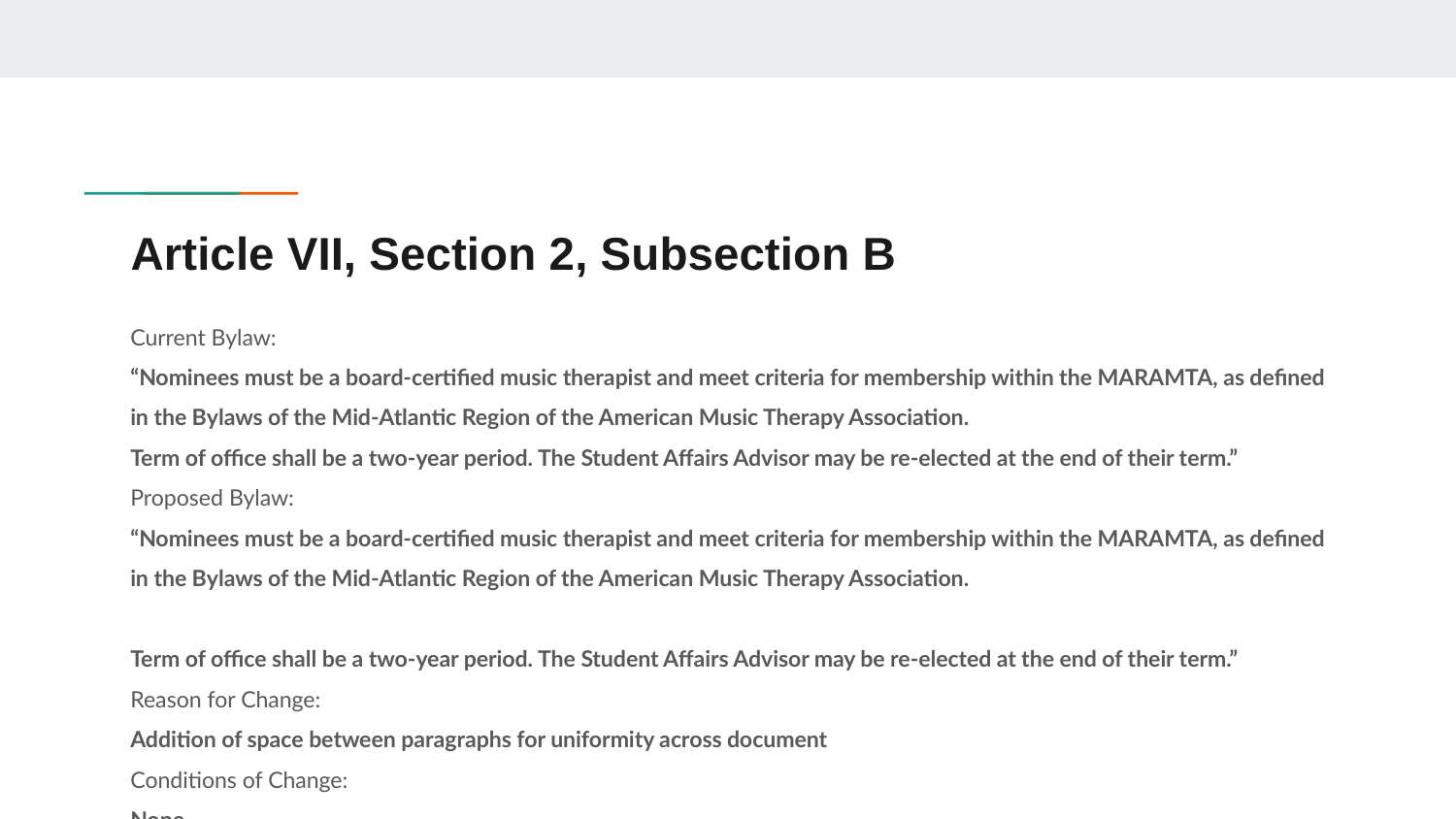

# Article VII, Section 2, Subsection B

Current Bylaw:
“Nominees must be a board-certified music therapist and meet criteria for membership within the MARAMTA, as defined in the Bylaws of the Mid-Atlantic Region of the American Music Therapy Association.
Term of office shall be a two-year period. The Student Affairs Advisor may be re-elected at the end of their term.”
Proposed Bylaw:
“Nominees must be a board-certified music therapist and meet criteria for membership within the MARAMTA, as defined in the Bylaws of the Mid-Atlantic Region of the American Music Therapy Association.

Term of office shall be a two-year period. The Student Affairs Advisor may be re-elected at the end of their term.”
Reason for Change:
Addition of space between paragraphs for uniformity across document
Conditions of Change:
None